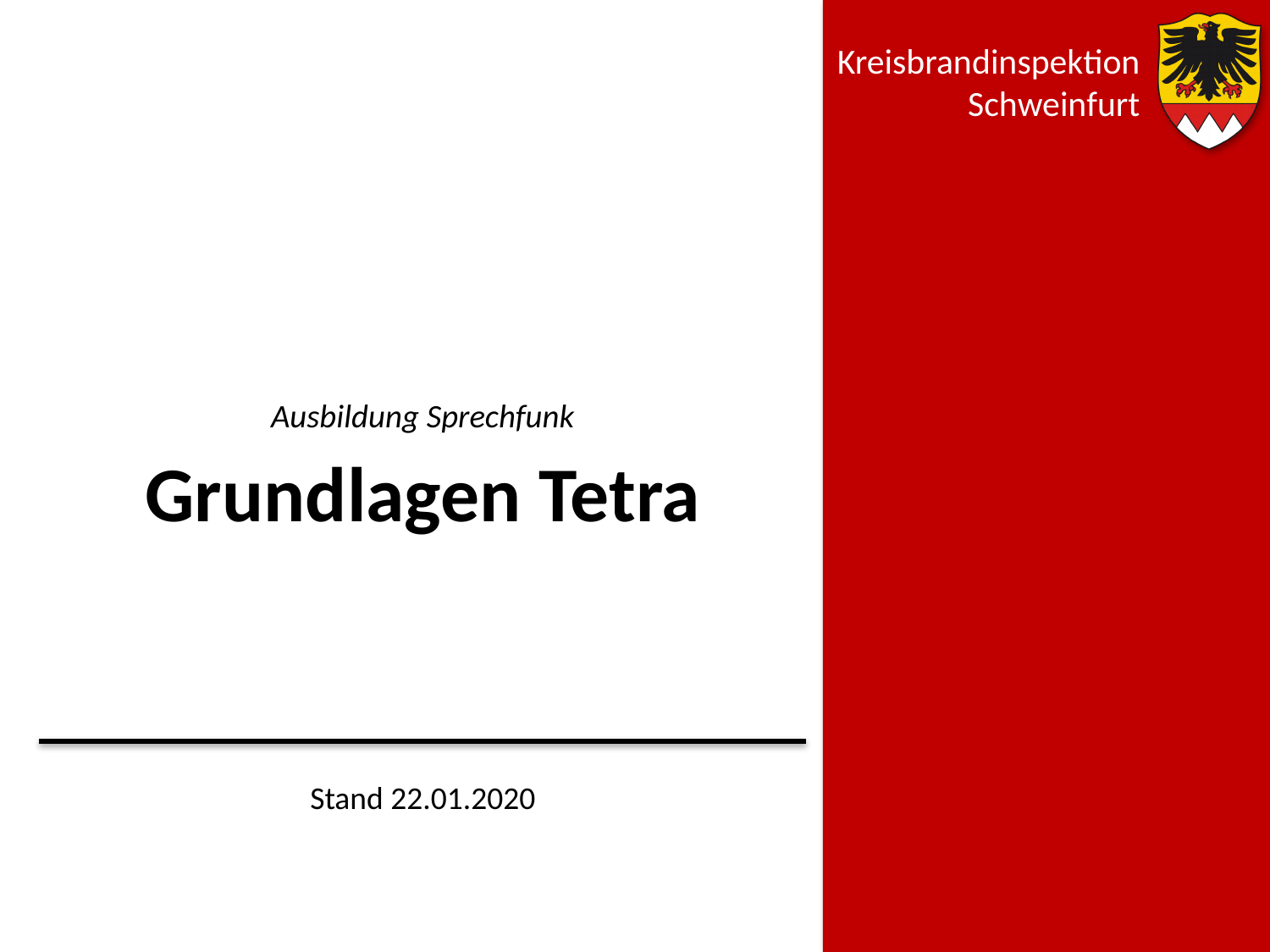

Ausbildung Sprechfunk
# Grundlagen Tetra
Stand 22.01.2020